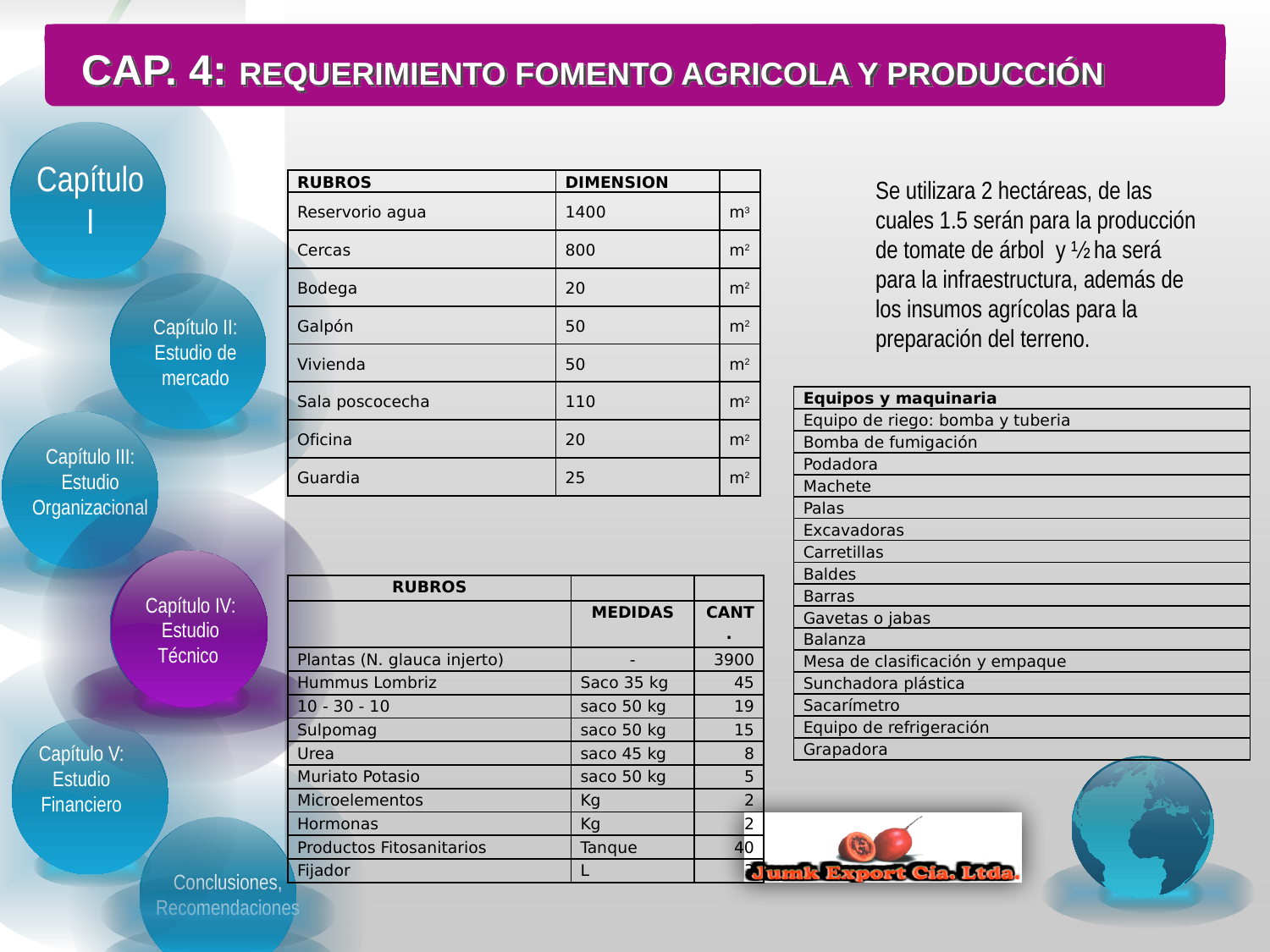

CAP. 4: REQUERIMIENTO FOMENTO AGRICOLA Y PRODUCCIÓN

Capítulo I
Se utilizara 2 hectáreas, de las cuales 1.5 serán para la producción de tomate de árbol  y ½ ha será  para la infraestructura, además de los insumos agrícolas para la preparación del terreno.
| RUBROS | DIMENSION |  |
| --- | --- | --- |
| Reservorio agua | 1400 | m3 |
| Cercas | 800 | m2 |
| Bodega | 20 | m2 |
| Galpón | 50 | m2 |
| Vivienda | 50 | m2 |
| Sala poscocecha | 110 | m2 |
| Oficina | 20 | m2 |
| Guardia | 25 | m2 |

Capítulo II: Estudio de mercado

| Equipos y maquinaria |
| --- |
| Equipo de riego: bomba y tuberia |
| Bomba de fumigación |
| Podadora |
| Machete |
| Palas |
| Excavadoras |
| Carretillas |
| Baldes |
| Barras |
| Gavetas o jabas |
| Balanza |
| Mesa de clasificación y empaque |
| Sunchadora plástica |
| Sacarímetro |
| Equipo de refrigeración |
| Grapadora |
Capítulo III: Estudio Organizacional

| RUBROS |  |  |
| --- | --- | --- |
|  | MEDIDAS | CANT. |
| Plantas (N. glauca injerto) | - | 3900 |
| Hummus Lombriz | Saco 35 kg | 45 |
| 10 - 30 - 10 | saco 50 kg | 19 |
| Sulpomag | saco 50 kg | 15 |
| Urea | saco 45 kg | 8 |
| Muriato Potasio | saco 50 kg | 5 |
| Microelementos | Kg | 2 |
| Hormonas | Kg | 2 |
| Productos Fitosanitarios | Tanque | 40 |
| Fijador | L | 3 |
Capítulo IV: Estudio Técnico

Capítulo V: Estudio Financiero

Conclusiones, Recomendaciones